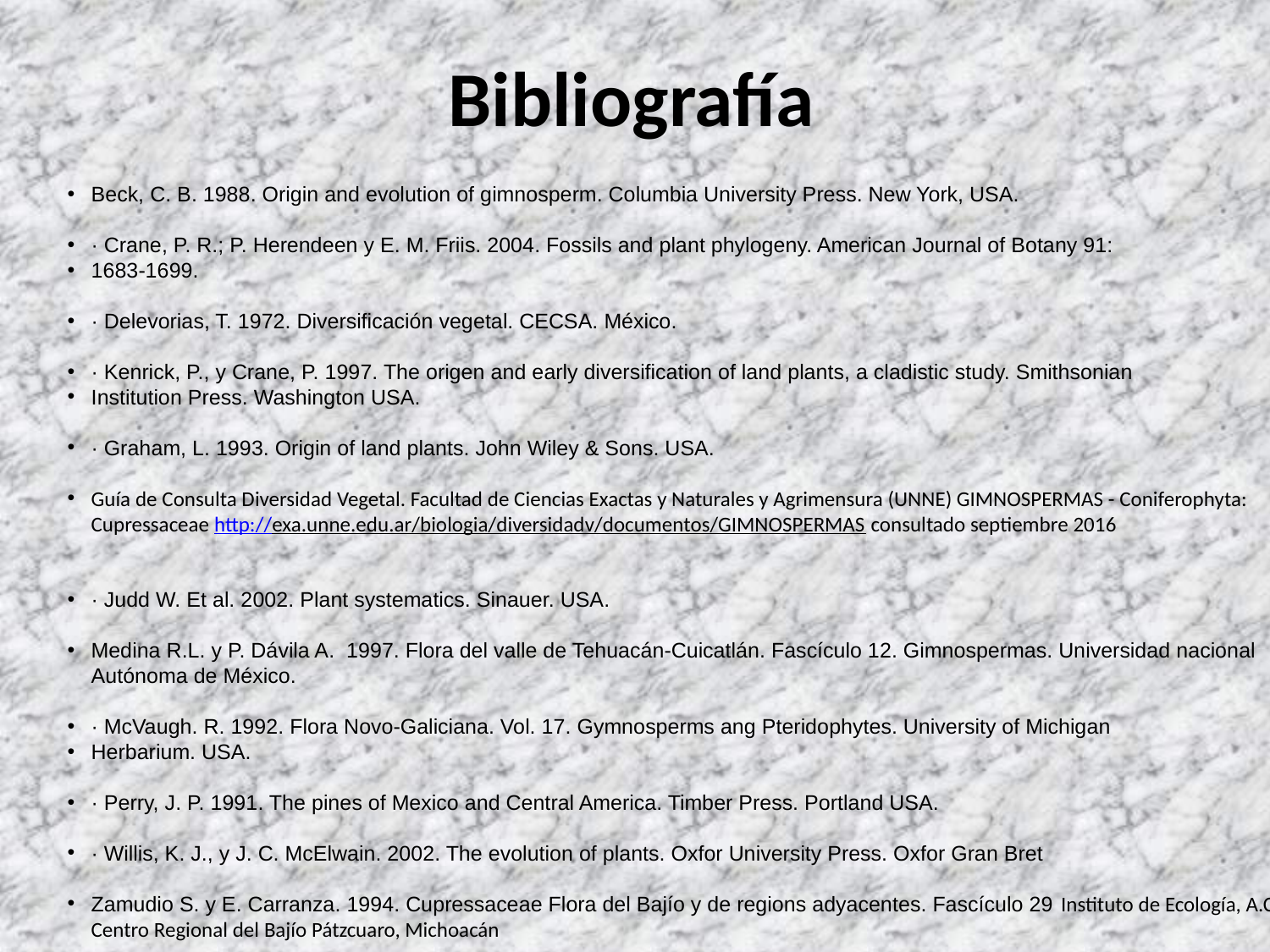

# Bibliografía

Beck, C. B. 1988. Origin and evolution of gimnosperm. Columbia University Press. New York, USA.

· Crane, P. R.; P. Herendeen y E. M. Friis. 2004. Fossils and plant phylogeny. American Journal of Botany 91:
1683-1699.

· Delevorias, T. 1972. Diversificación vegetal. CECSA. México.

· Kenrick, P., y Crane, P. 1997. The origen and early diversification of land plants, a cladistic study. Smithsonian
Institution Press. Washington USA.

· Graham, L. 1993. Origin of land plants. John Wiley & Sons. USA.

Guía de Consulta Diversidad Vegetal. Facultad de Ciencias Exactas y Naturales y Agrimensura (UNNE) GIMNOSPERMAS - Coniferophyta: Cupressaceae http://exa.unne.edu.ar/biologia/diversidadv/documentos/GIMNOSPERMAS consultado septiembre 2016

· Judd W. Et al. 2002. Plant systematics. Sinauer. USA.

Medina R.L. y P. Dávila A.  1997. Flora del valle de Tehuacán-Cuicatlán. Fascículo 12. Gimnospermas. Universidad nacional Autónoma de México.

· McVaugh. R. 1992. Flora Novo-Galiciana. Vol. 17. Gymnosperms ang Pteridophytes. University of Michigan
Herbarium. USA.

· Perry, J. P. 1991. The pines of Mexico and Central America. Timber Press. Portland USA.

· Willis, K. J., y J. C. McElwain. 2002. The evolution of plants. Oxfor University Press. Oxfor Gran Bret

Zamudio S. y E. Carranza. 1994. Cupressaceae Flora del Bajío y de regions adyacentes. Fascículo 29 Instituto de Ecología, A.C. Centro Regional del Bajío Pátzcuaro, Michoacán